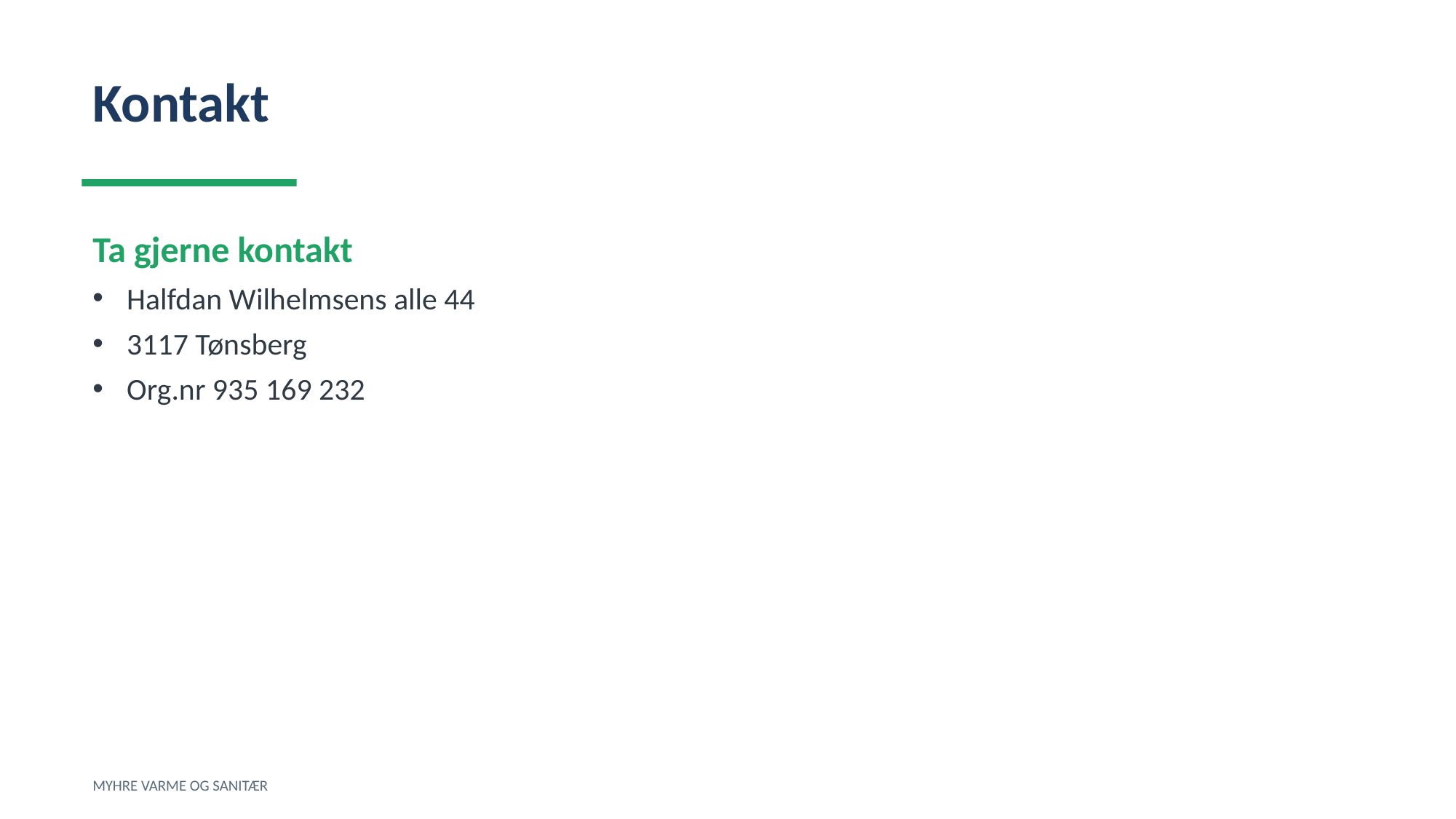

Kontakt

Ta gjerne kontakt
Halfdan Wilhelmsens alle 44
3117 Tønsberg
Org.nr 935 169 232
MYHRE VARME OG SANITÆR